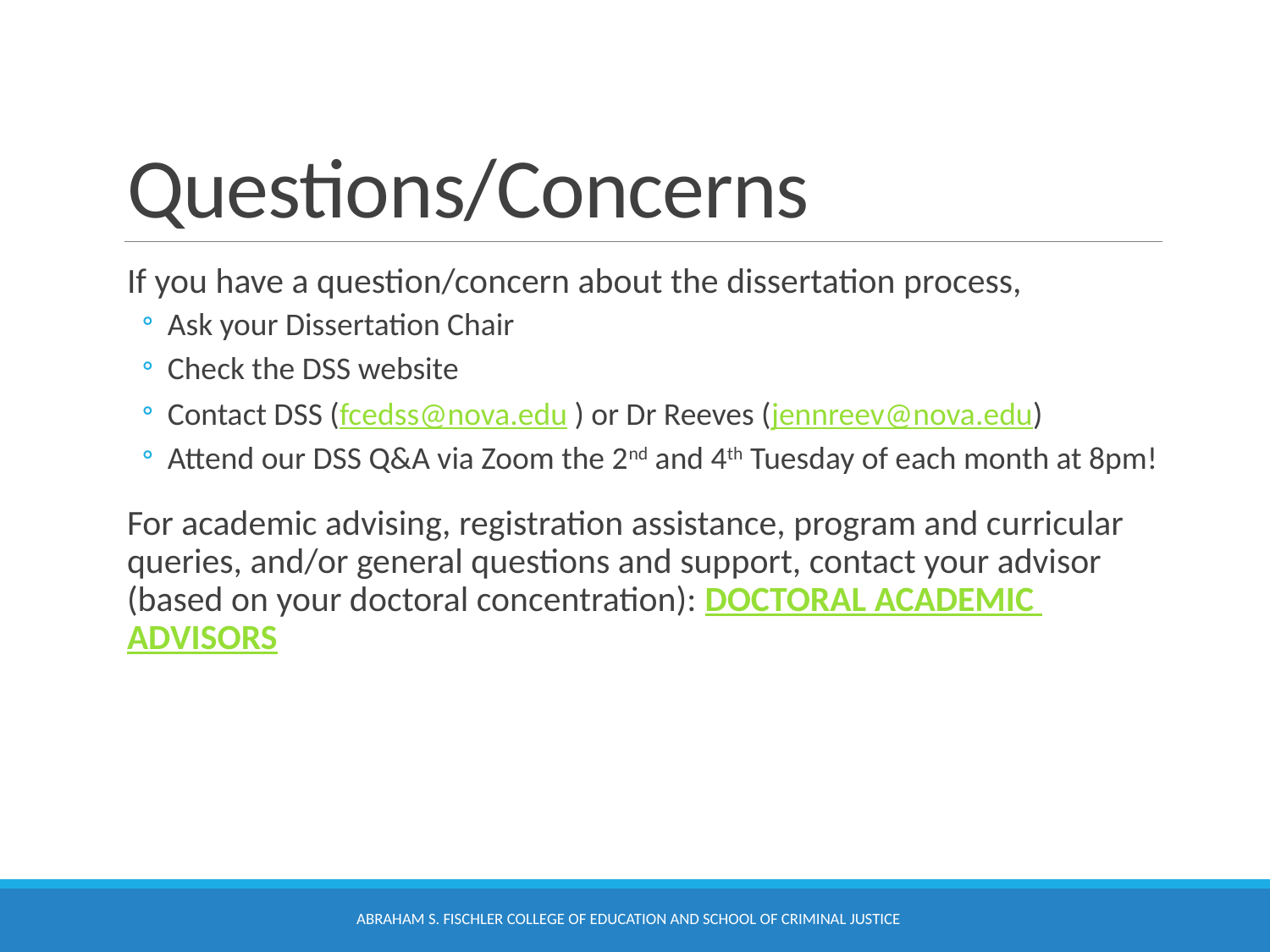

# Questions/Concerns
If you have a question/concern about the dissertation process,
Ask your Dissertation Chair
Check the DSS website
Contact DSS (fcedss@nova.edu ) or Dr Reeves (jennreev@nova.edu)
Attend our DSS Q&A via Zoom the 2nd and 4th Tuesday of each month at 8pm!
For academic advising, registration assistance, program and curricular queries, and/or general questions and support, contact your advisor (based on your doctoral concentration): DOCTORAL ACADEMIC ADVISORS
Abraham S. Fischler College of Education and School of Criminal Justice